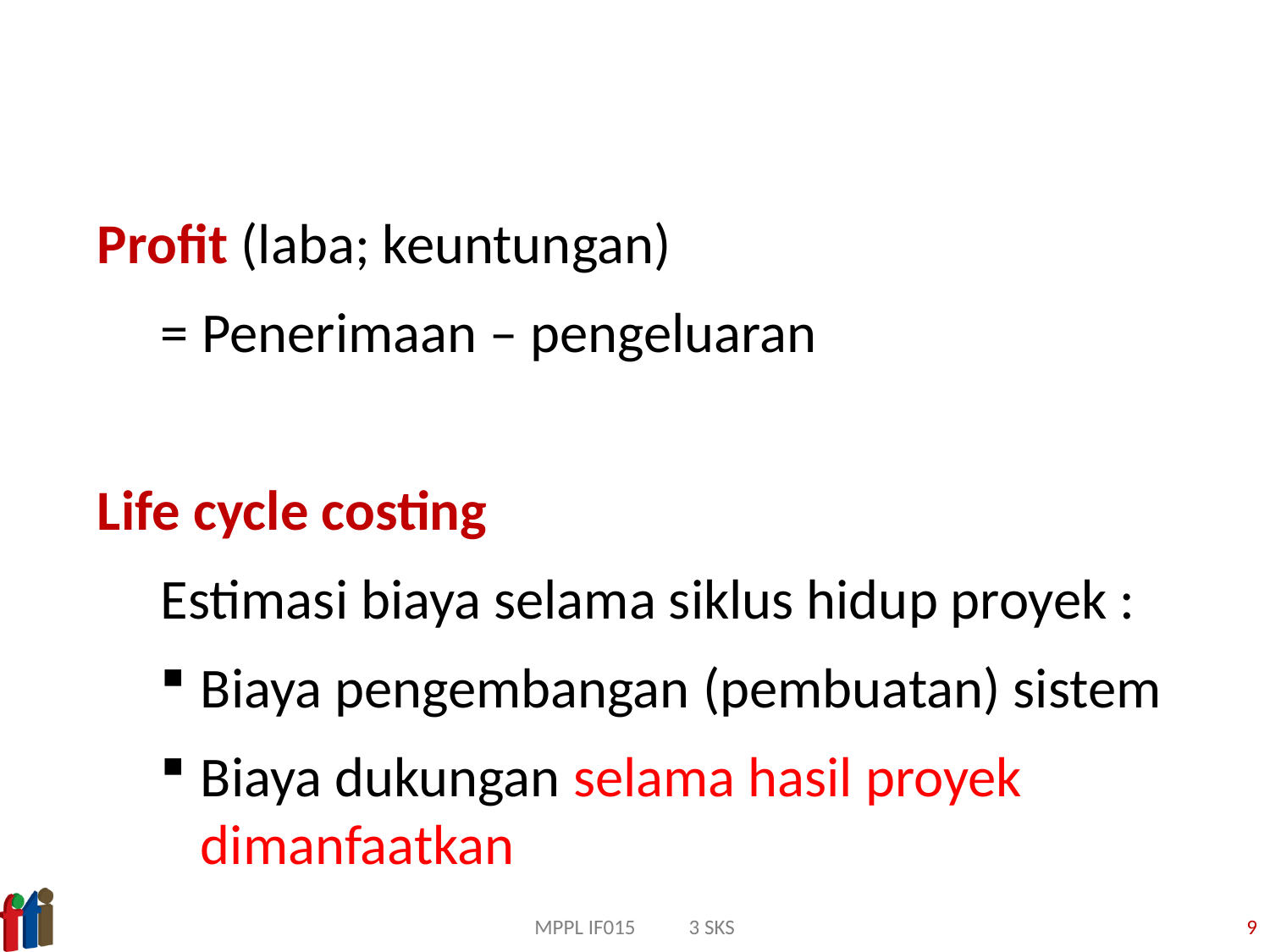

#
Profit (laba; keuntungan)
= Penerimaan – pengeluaran

Life cycle costing
Estimasi biaya selama siklus hidup proyek :
Biaya pengembangan (pembuatan) sistem
Biaya dukungan selama hasil proyek dimanfaatkan
MPPL IF015           3 SKS
9